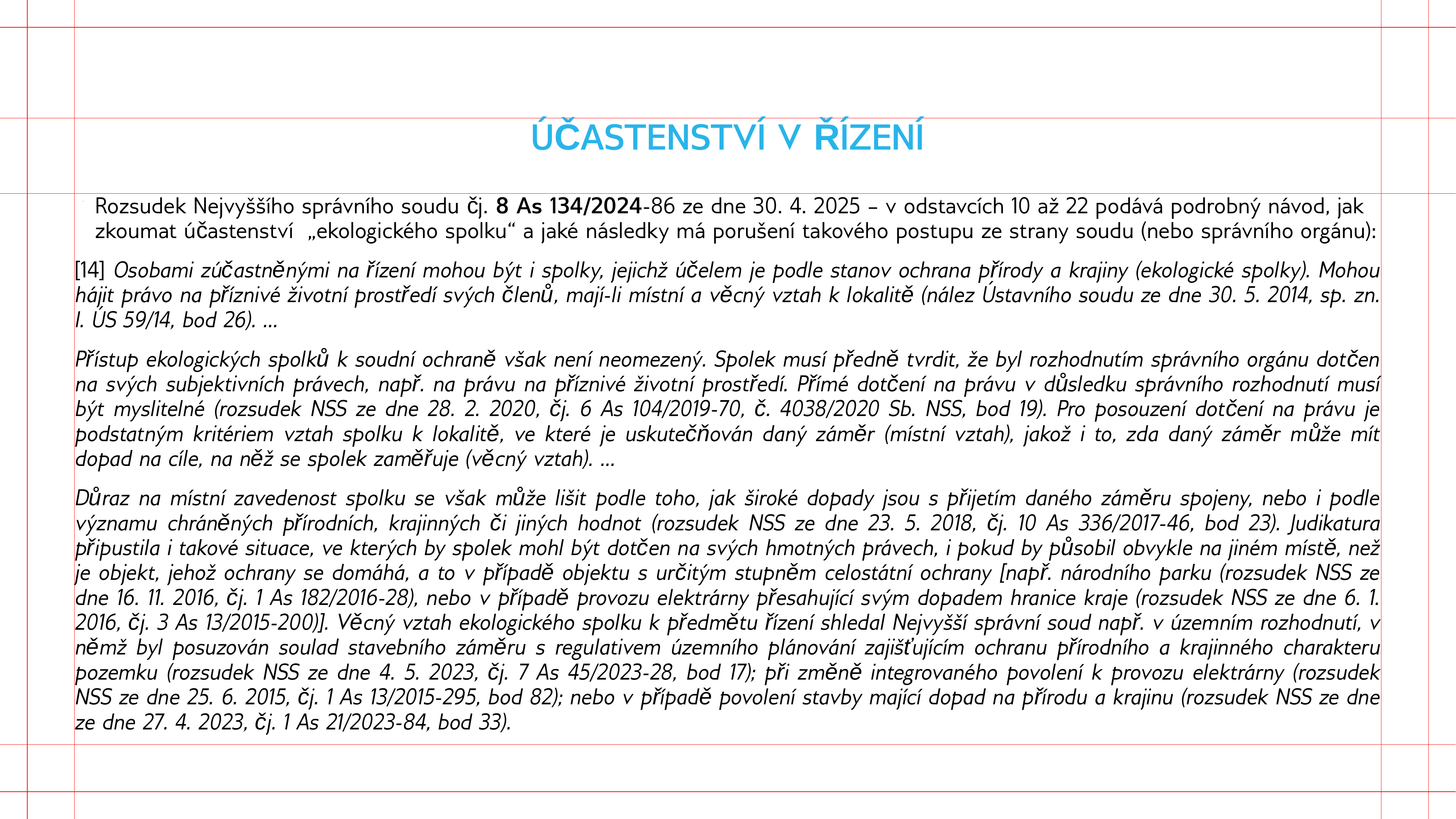

# Účastenství v řízení
Rozsudek Nejvyššího správního soudu čj. 8 As 134/2024-86 ze dne 30. 4. 2025 – v odstavcích 10 až 22 podává podrobný návod, jak zkoumat účastenství  „ekologického spolku“ a jaké následky má porušení takového postupu ze strany soudu (nebo správního orgánu):
[14] Osobami zúčastněnými na řízení mohou být i spolky, jejichž účelem je podle stanov ochrana přírody a krajiny (ekologické spolky). Mohou hájit právo na příznivé životní prostředí svých členů, mají-li místní a věcný vztah k lokalitě (nález Ústavního soudu ze dne 30. 5. 2014, sp. zn. I. ÚS 59/14, bod 26). …
Přístup ekologických spolků k soudní ochraně však není neomezený. Spolek musí předně tvrdit, že byl rozhodnutím správního orgánu dotčen na svých subjektivních právech, např. na právu na příznivé životní prostředí. Přímé dotčení na právu v důsledku správního rozhodnutí musí být myslitelné (rozsudek NSS ze dne 28. 2. 2020, čj. 6 As 104/2019-70, č. 4038/2020 Sb. NSS, bod 19). Pro posouzení dotčení na právu je podstatným kritériem vztah spolku k lokalitě, ve které je uskutečňován daný záměr (místní vztah), jakož i to, zda daný záměr může mít dopad na cíle, na něž se spolek zaměřuje (věcný vztah). …
Důraz na místní zavedenost spolku se však může lišit podle toho, jak široké dopady jsou s přijetím daného záměru spojeny, nebo i podle významu chráněných přírodních, krajinných či jiných hodnot (rozsudek NSS ze dne 23. 5. 2018, čj. 10 As 336/2017-46, bod 23). Judikatura připustila i takové situace, ve kterých by spolek mohl být dotčen na svých hmotných právech, i pokud by působil obvykle na jiném místě, než je objekt, jehož ochrany se domáhá, a to v případě objektu s určitým stupněm celostátní ochrany [např. národního parku (rozsudek NSS ze dne 16. 11. 2016, čj. 1 As 182/2016-28), nebo v případě provozu elektrárny přesahující svým dopadem hranice kraje (rozsudek NSS ze dne 6. 1. 2016, čj. 3 As 13/2015-200)]. Věcný vztah ekologického spolku k předmětu řízení shledal Nejvyšší správní soud např. v územním rozhodnutí, v němž byl posuzován soulad stavebního záměru s regulativem územního plánování zajišťujícím ochranu přírodního a krajinného charakteru pozemku (rozsudek NSS ze dne 4. 5. 2023, čj. 7 As 45/2023-28, bod 17); při změně integrovaného povolení k provozu elektrárny (rozsudek NSS ze dne 25. 6. 2015, čj. 1 As 13/2015-295, bod 82); nebo v případě povolení stavby mající dopad na přírodu a krajinu (rozsudek NSS ze dne ze dne 27. 4. 2023, čj. 1 As 21/2023-84, bod 33).